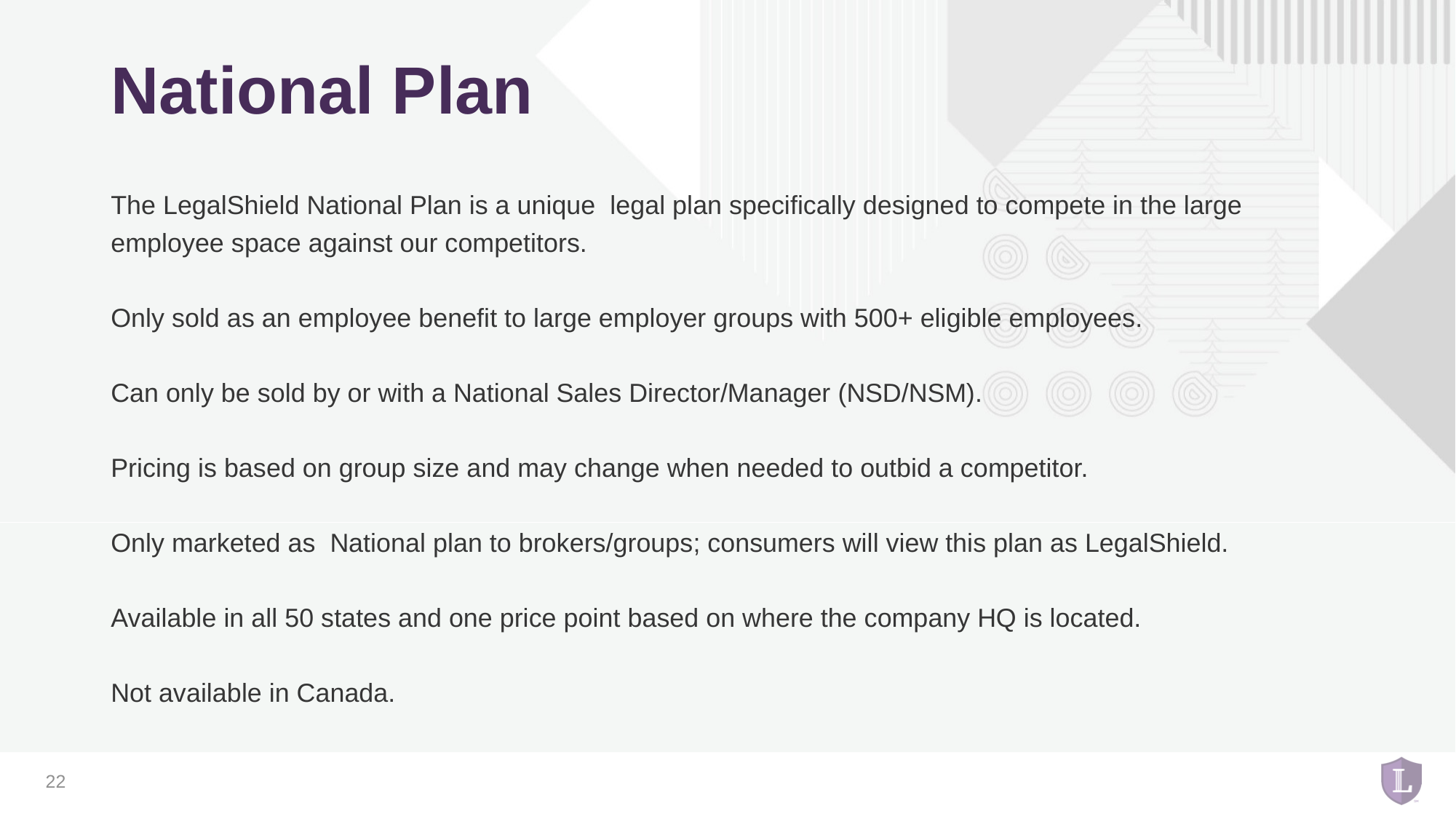

# National Plan
The LegalShield National Plan is a unique  legal plan specifically designed to compete in the large employee space against our competitors.

Only sold as an employee benefit to large employer groups with 500+ eligible employees.

Can only be sold by or with a National Sales Director/Manager (NSD/NSM).

Pricing is based on group size and may change when needed to outbid a competitor.

Only marketed as  National plan to brokers/groups; consumers will view this plan as LegalShield.

Available in all 50 states and one price point based on where the company HQ is located.

Not available in Canada.

22